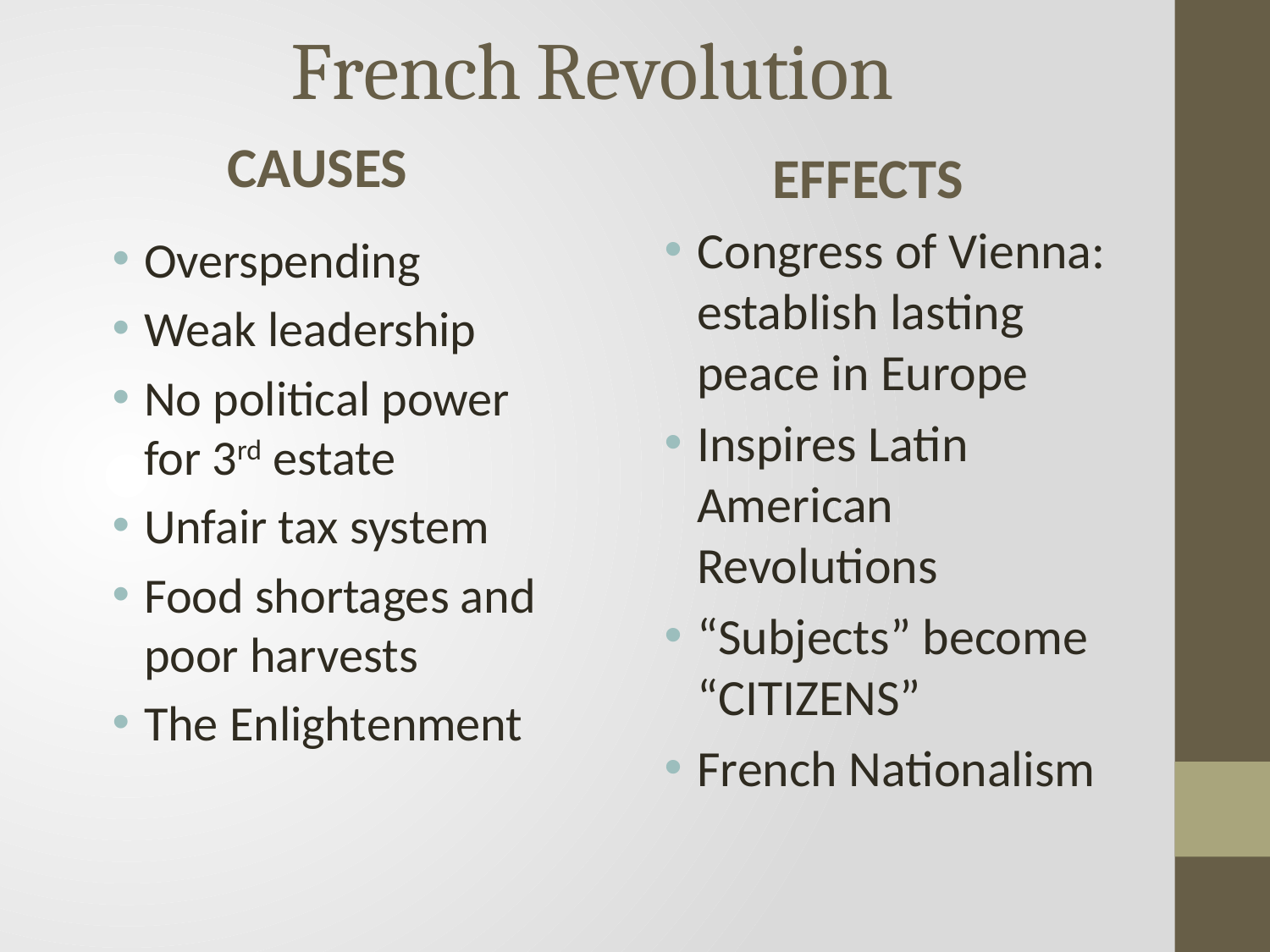

# French Revolution
CAUSES
EFFECTS
Congress of Vienna: establish lasting peace in Europe
Inspires Latin American Revolutions
“Subjects” become “CITIZENS”
French Nationalism

Overspending
Weak leadership
No political power for 3rd estate
Unfair tax system
Food shortages and poor harvests
The Enlightenment